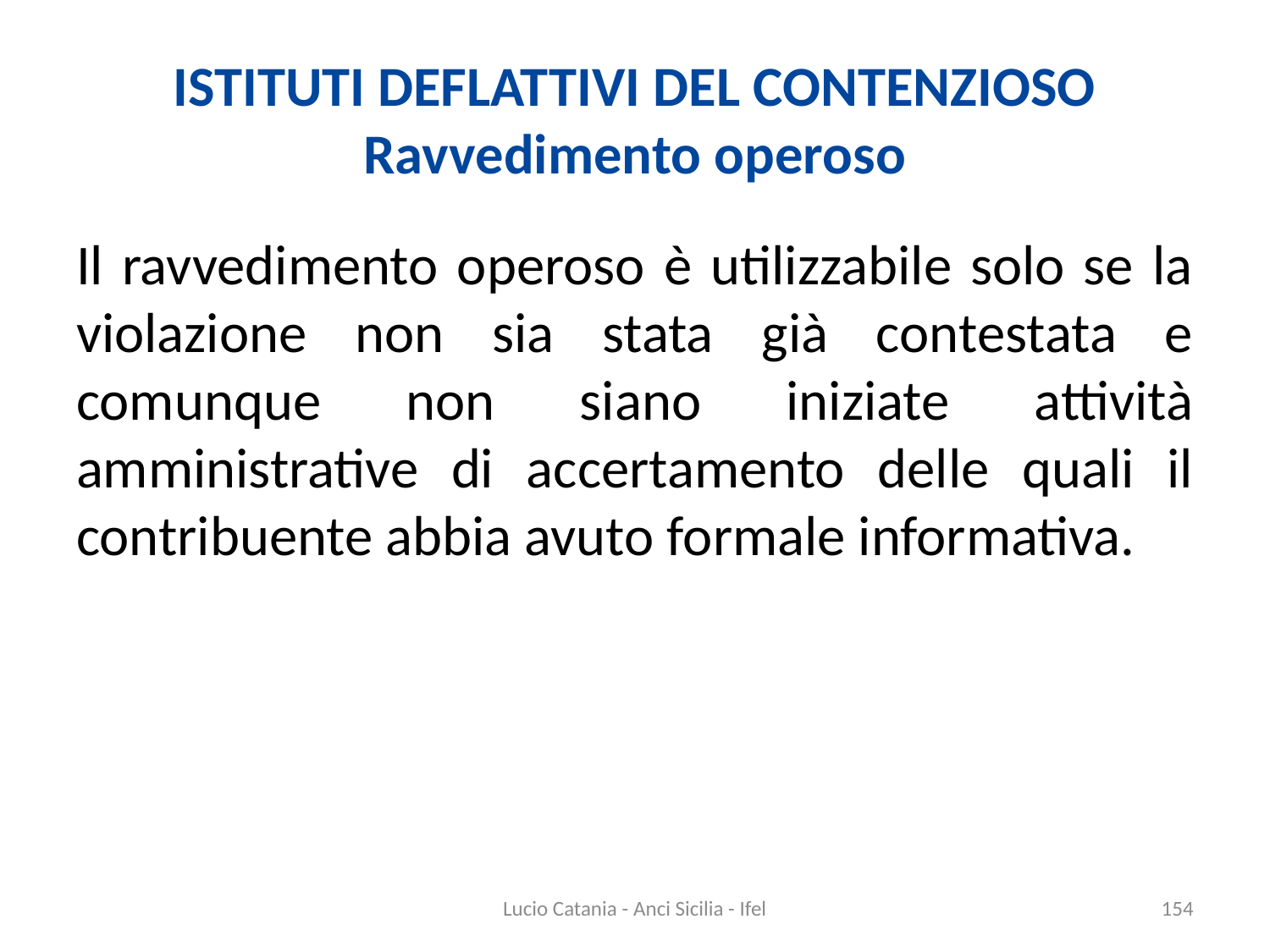

# ISTITUTI DEFLATTIVI DEL CONTENZIOSO Ravvedimento operoso
Il ravvedimento operoso è utilizzabile solo se la violazione non sia stata già contestata e comunque non siano iniziate attività amministrative di accertamento delle quali il contribuente abbia avuto formale informativa.

Lucio Catania - Anci Sicilia - Ifel
154